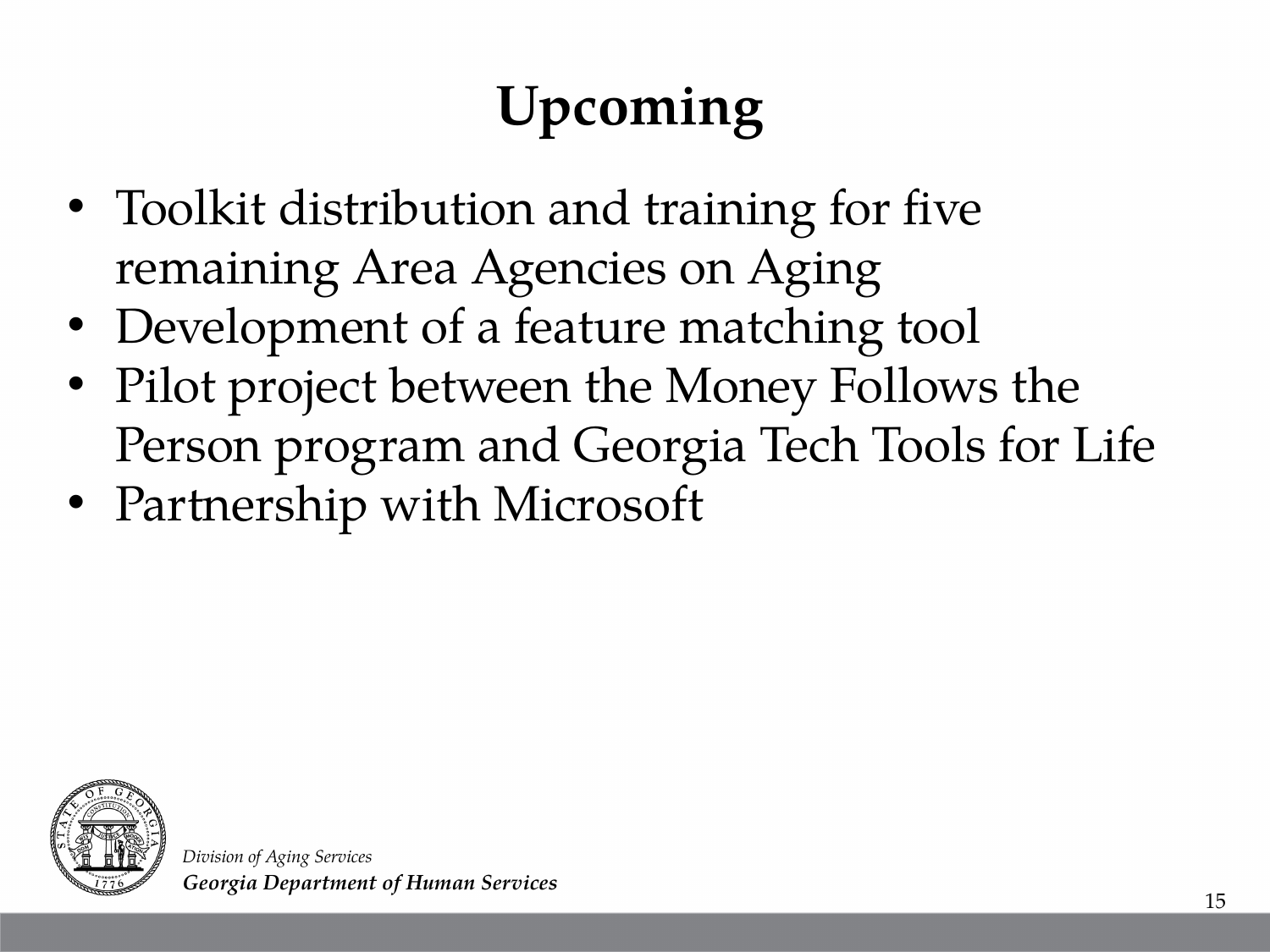

Upcoming
Toolkit distribution and training for five remaining Area Agencies on Aging
Development of a feature matching tool
Pilot project between the Money Follows the Person program and Georgia Tech Tools for Life
Partnership with Microsoft
Division of Aging Services
Georgia Department of Human Services
15